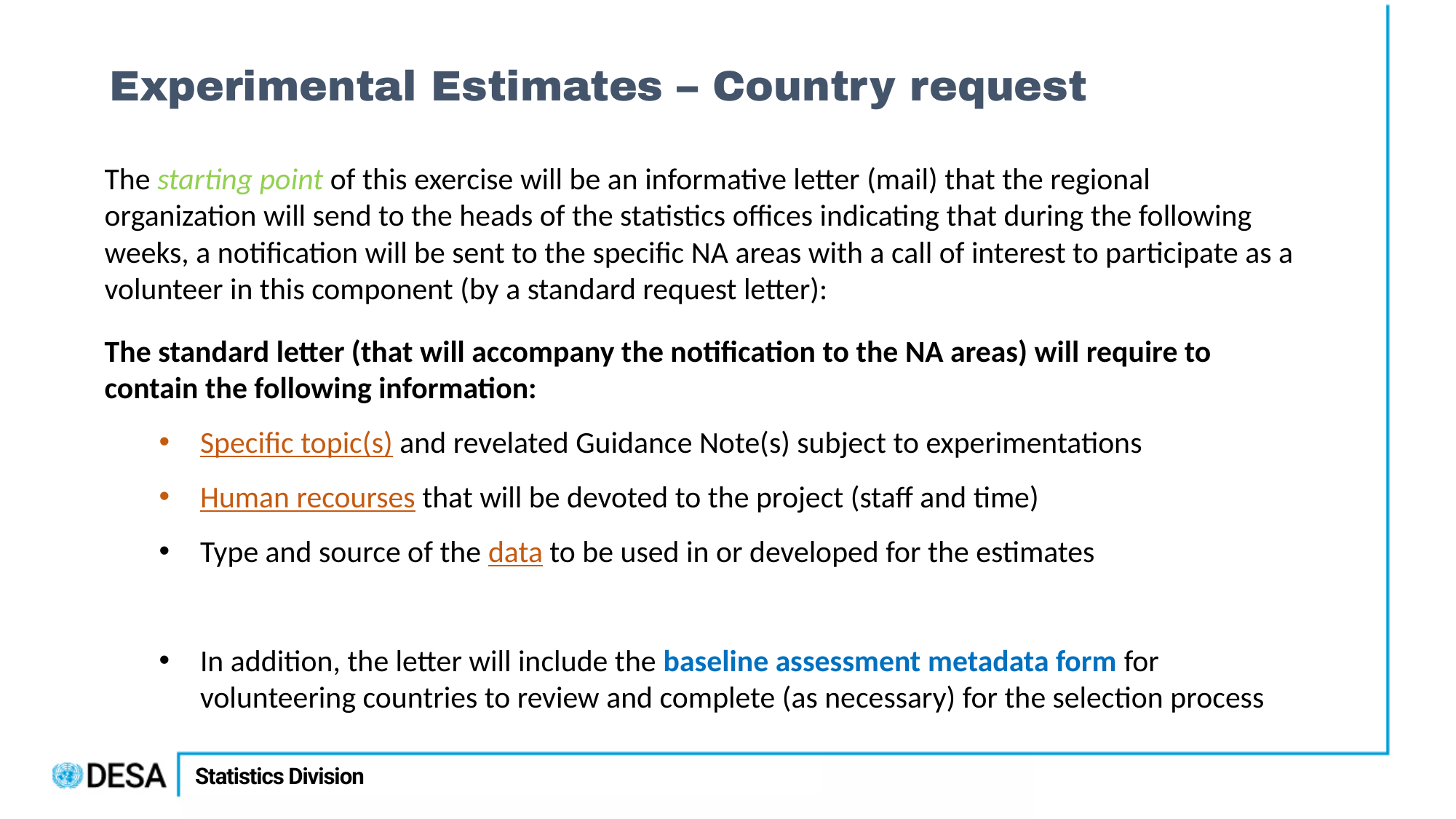

Experimental Estimates – Country request
The starting point of this exercise will be an informative letter (mail) that the regional organization will send to the heads of the statistics offices indicating that during the following weeks, a notification will be sent to the specific NA areas with a call of interest to participate as a volunteer in this component (by a standard request letter):
The standard letter (that will accompany the notification to the NA areas) will require to contain the following information:
Specific topic(s) and revelated Guidance Note(s) subject to experimentations
Human recourses that will be devoted to the project (staff and time)
Type and source of the data to be used in or developed for the estimates

In addition, the letter will include the baseline assessment metadata form for volunteering countries to review and complete (as necessary) for the selection process